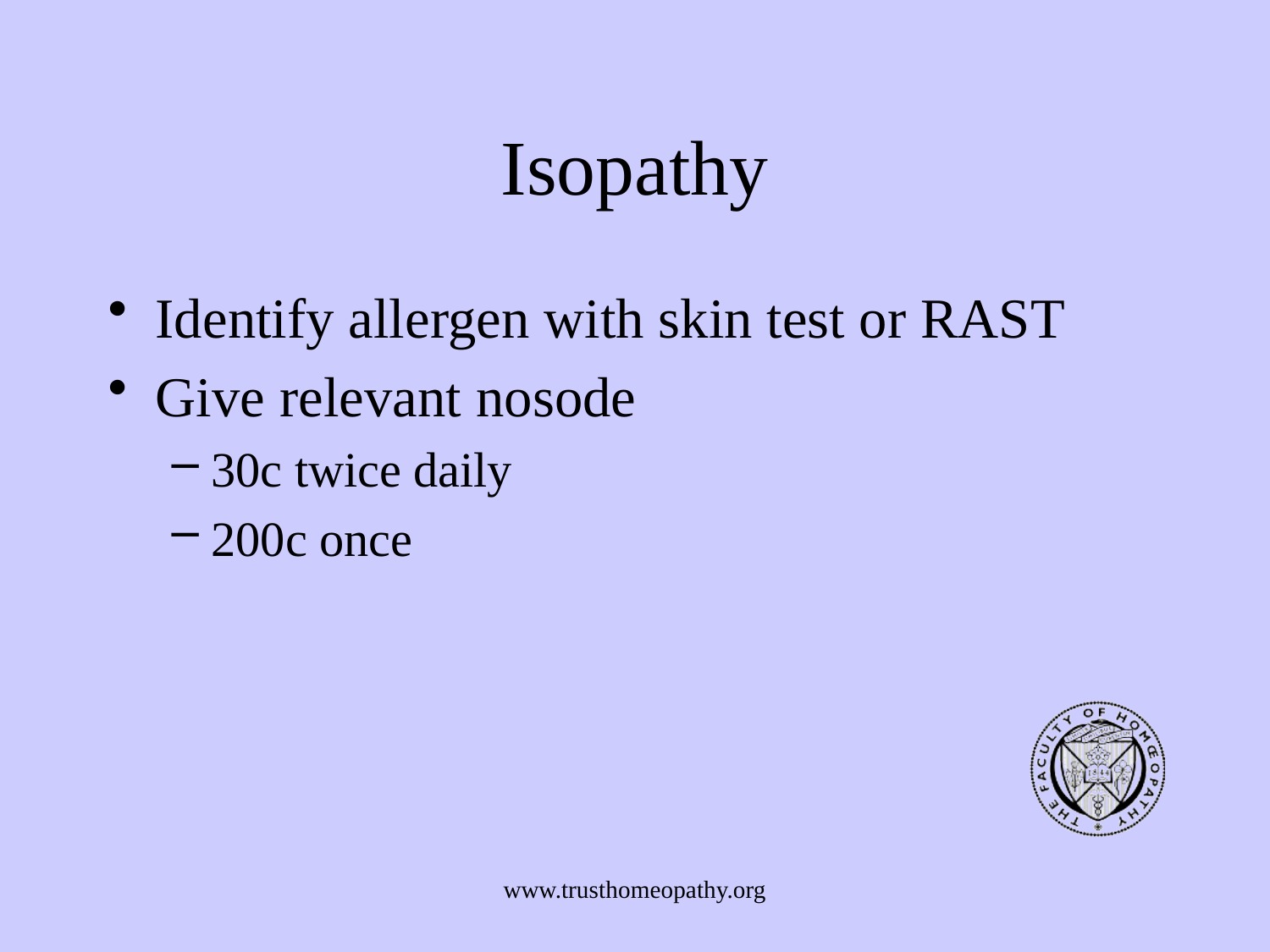

# Isopathy
Identify allergen with skin test or RAST
Give relevant nosode
30c twice daily
200c once
www.trusthomeopathy.org